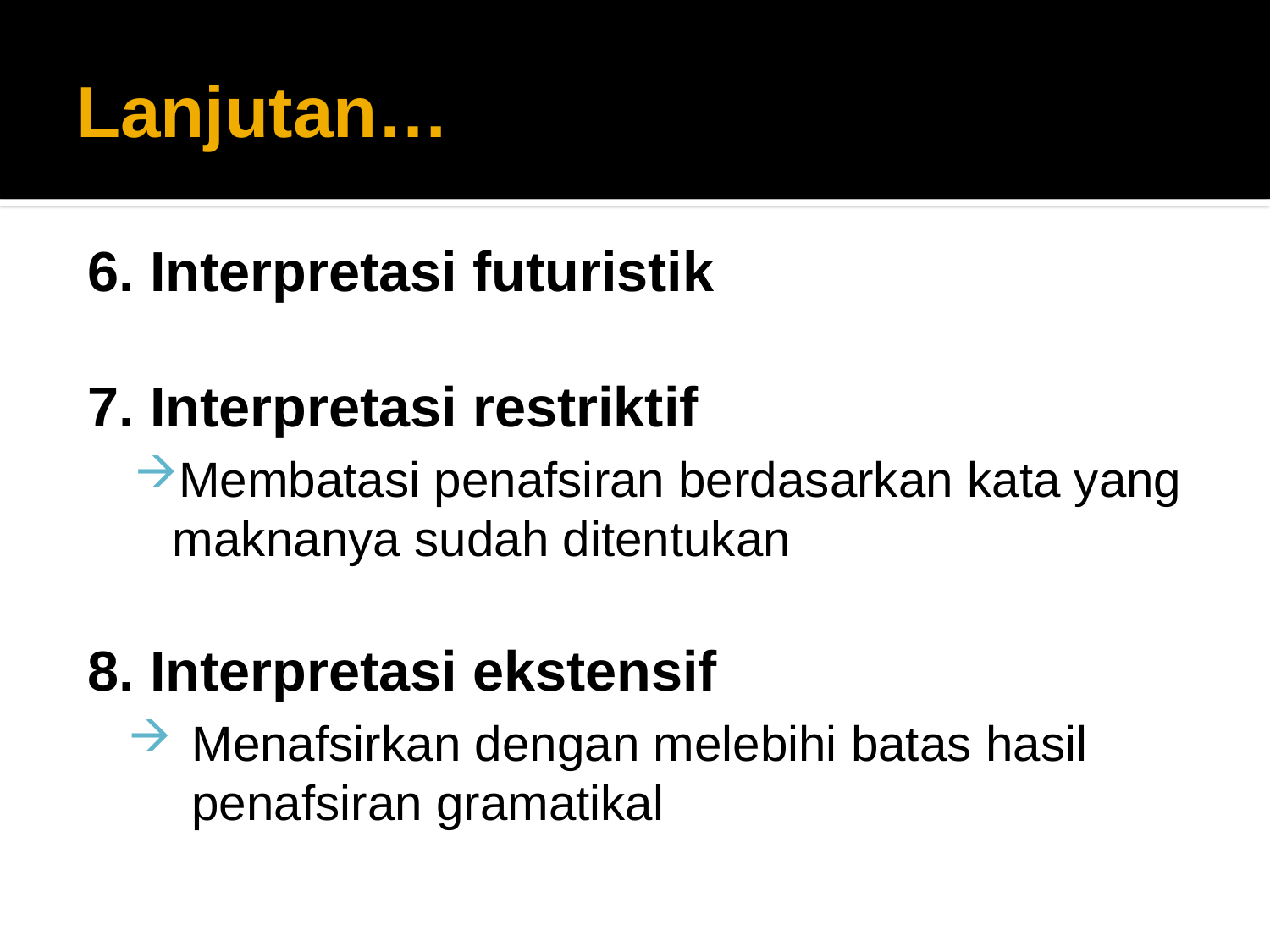

# Lanjutan…
6. Interpretasi futuristik

7. Interpretasi restriktif
Membatasi penafsiran berdasarkan kata yang maknanya sudah ditentukan

8. Interpretasi ekstensif
Menafsirkan dengan melebihi batas hasil penafsiran gramatikal